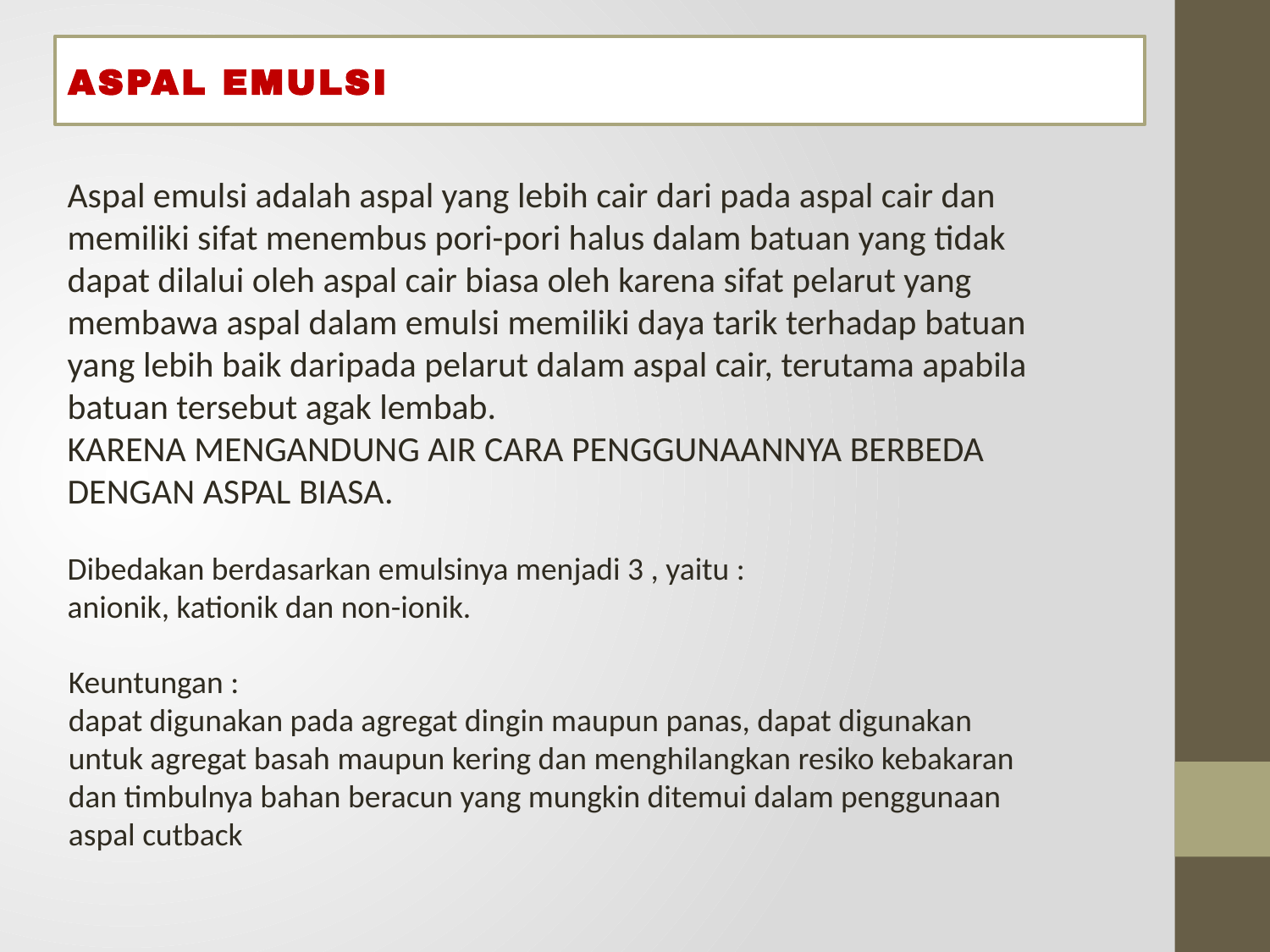

# ASPAL EMULSI
Aspal emulsi adalah aspal yang lebih cair dari pada aspal cair dan memiliki sifat menembus pori-pori halus dalam batuan yang tidak dapat dilalui oleh aspal cair biasa oleh karena sifat pelarut yang membawa aspal dalam emulsi memiliki daya tarik terhadap batuan yang lebih baik daripada pelarut dalam aspal cair, terutama apabila batuan tersebut agak lembab.
KARENA MENGANDUNG AIR CARA PENGGUNAANNYA BERBEDA DENGAN ASPAL BIASA.
Dibedakan berdasarkan emulsinya menjadi 3 , yaitu :
anionik, kationik dan non-ionik.

Keuntungan :
dapat digunakan pada agregat dingin maupun panas, dapat digunakan untuk agregat basah maupun kering dan menghilangkan resiko kebakaran dan timbulnya bahan beracun yang mungkin ditemui dalam penggunaan aspal cutback